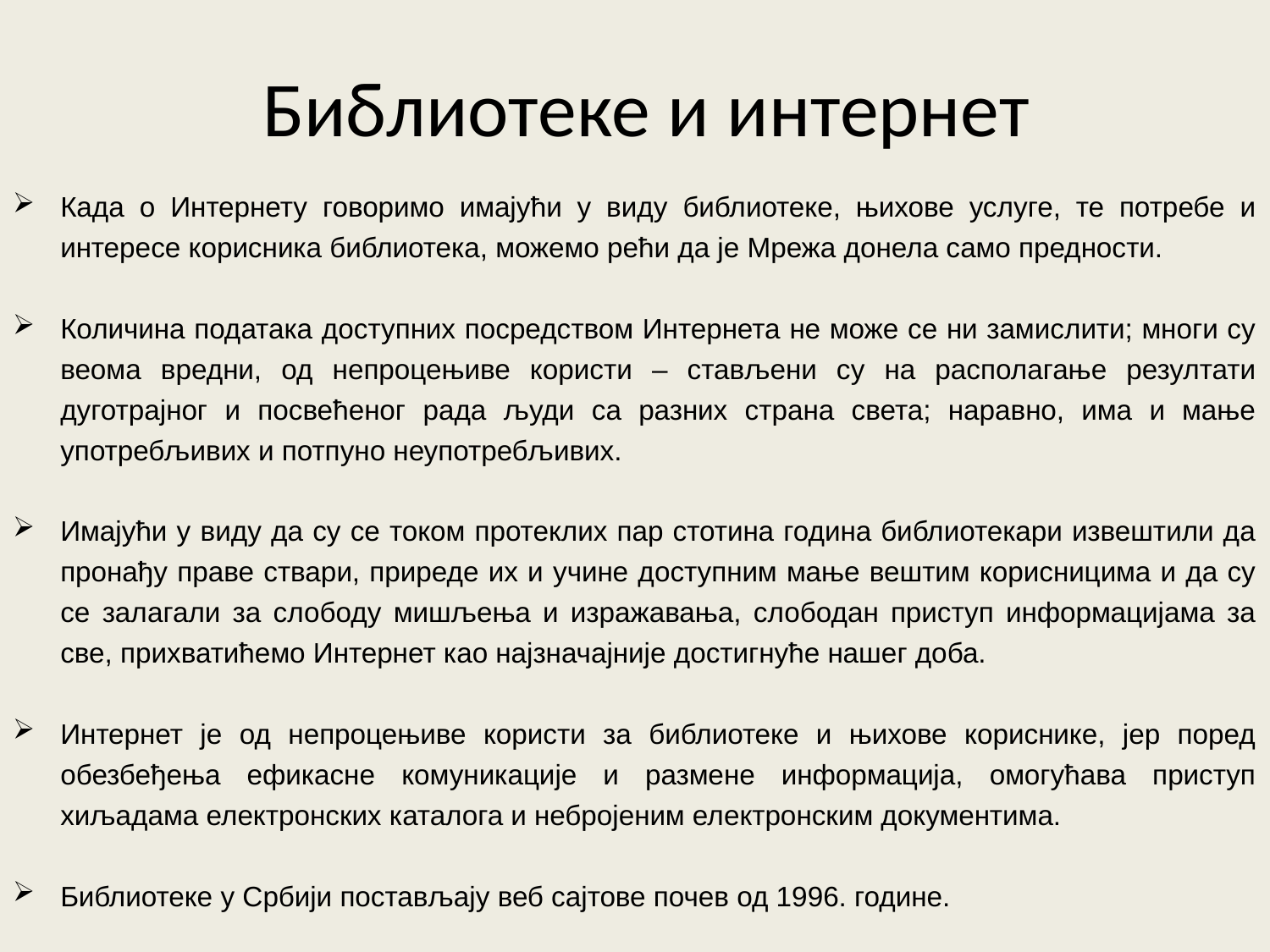

# Библиотеке и интернет
Када о Интернету говоримо имајући у виду библиотеке, њихове услуге, те потребе и интересе корисника библиотека, можемо рећи да је Мрежа донела само предности.

Количина података доступних посредством Интернета не може се ни замислити; многи су веома вредни, од непроцењиве користи – стављени су на располагање резултати дуготрајног и посвећеног рада људи са разних страна света; наравно, има и мање употребљивих и потпуно неупотребљивих.

Имајући у виду да су се током протеклих пар стотина година библиотекари извештили да пронађу праве ствари, приреде их и учине доступним мање вештим корисницима и да су се залагали за слободу мишљења и изражавања, слободан приступ информацијама за све, прихватићемо Интернет као најзначајније достигнуће нашег доба.

Интернет је од непроцењиве користи за библиотеке и њихове кориснике, јер поред обезбеђења ефикасне комуникације и размене информација, омогућава приступ хиљадама електронских каталога и небројеним електронским документима.

Библиотеке у Србији постављају веб сајтове почев од 1996. године.